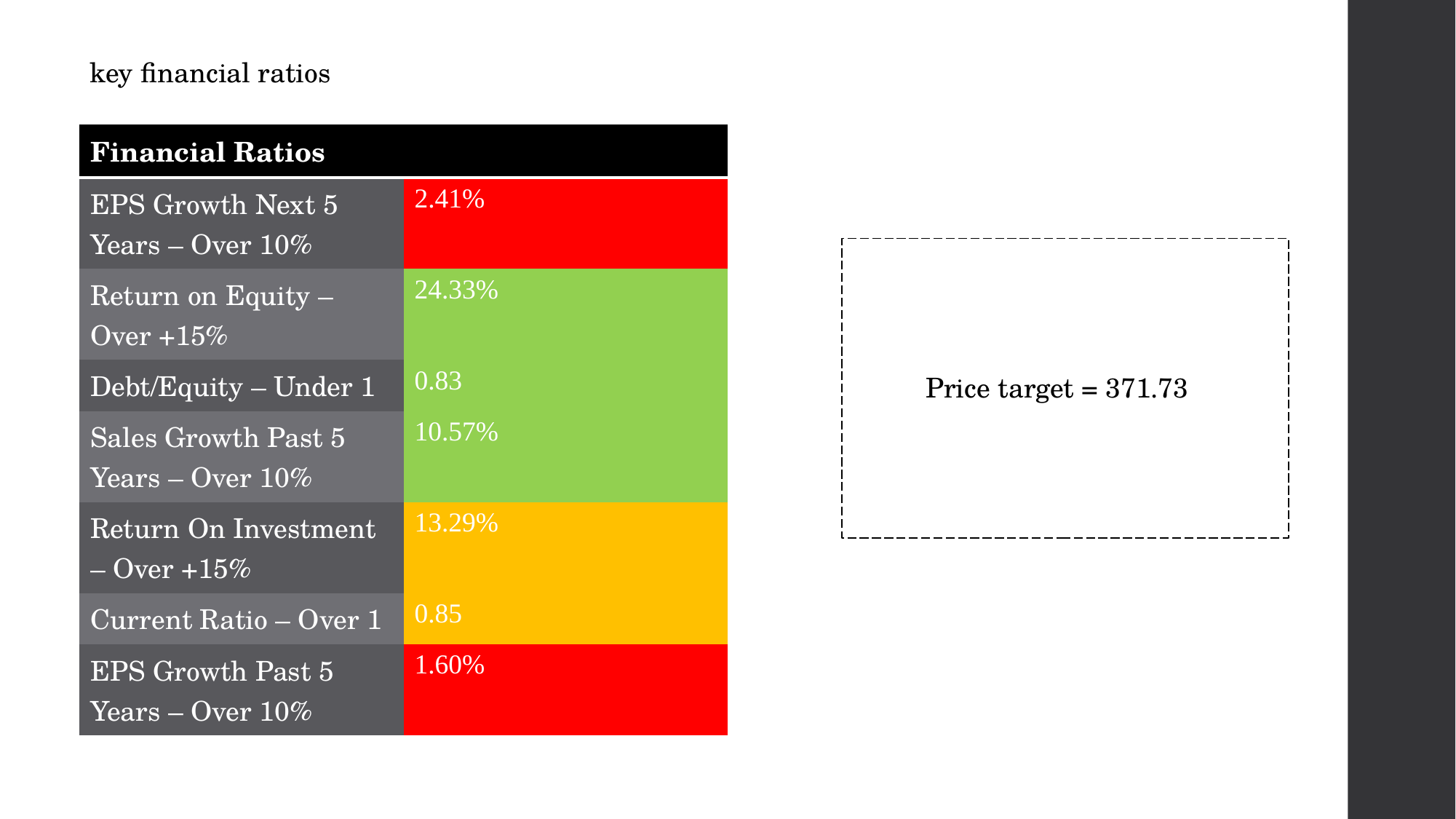

key financial ratios
| Financial Ratios |  |
| --- | --- |
| EPS Growth Next 5 Years – Over 10% | 2.41% |
| Return on Equity – Over +15% | 24.33% |
| Debt/Equity – Under 1 | 0.83 |
| Sales Growth Past 5 Years – Over 10% | 10.57% |
| Return On Investment – Over +15% | 13.29% |
| Current Ratio – Over 1 | 0.85 |
| EPS Growth Past 5 Years – Over 10% | 1.60% |

Price target = 371.73